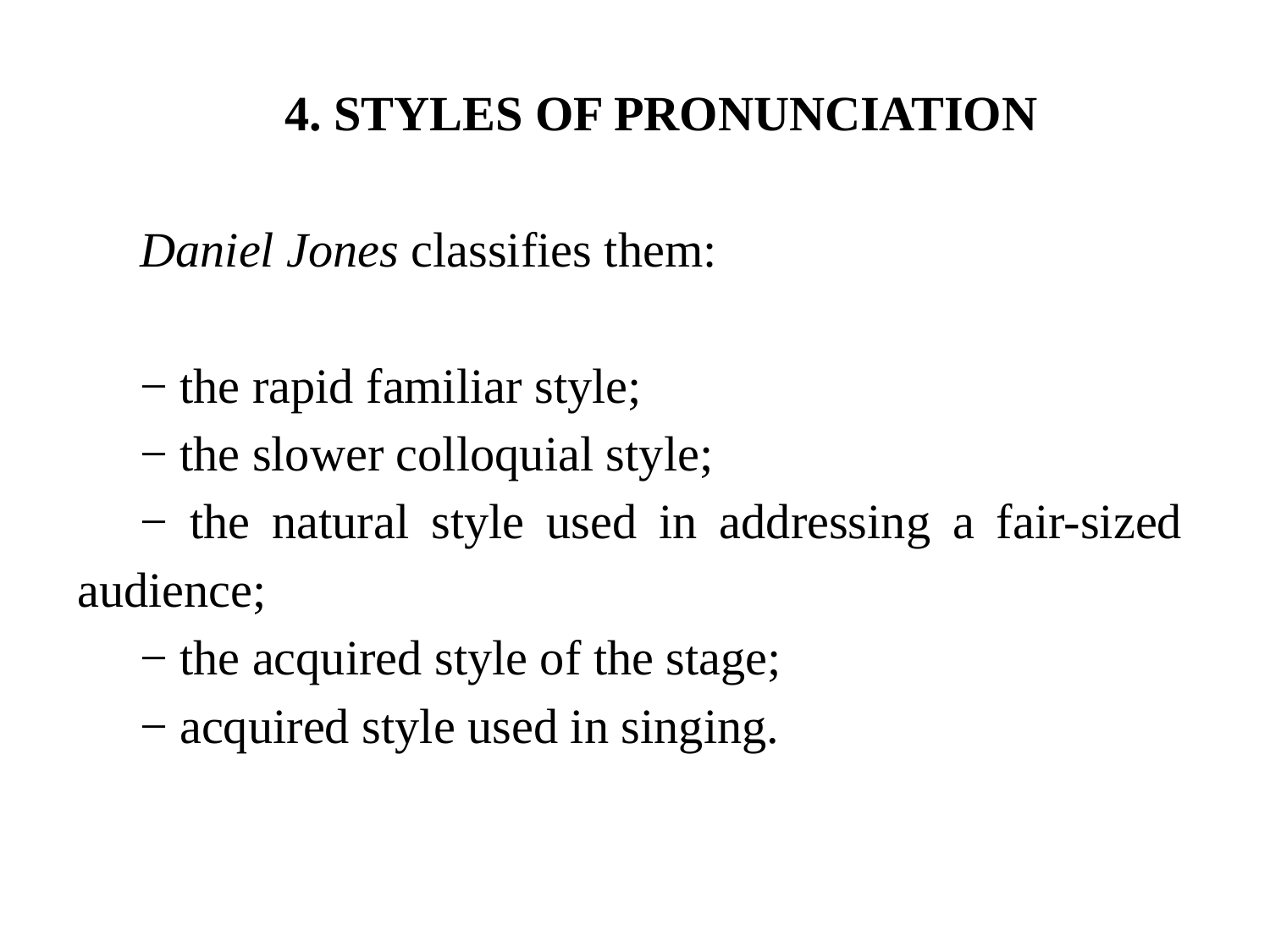

4. STYLES OF PRONUNCIATION

Daniel Jones classifies them:

− the rapid familiar style;
− the slower colloquial style;
− the natural style used in addressing a fair-sized audience;
− the acquired style of the stage;
− acquired style used in singing.